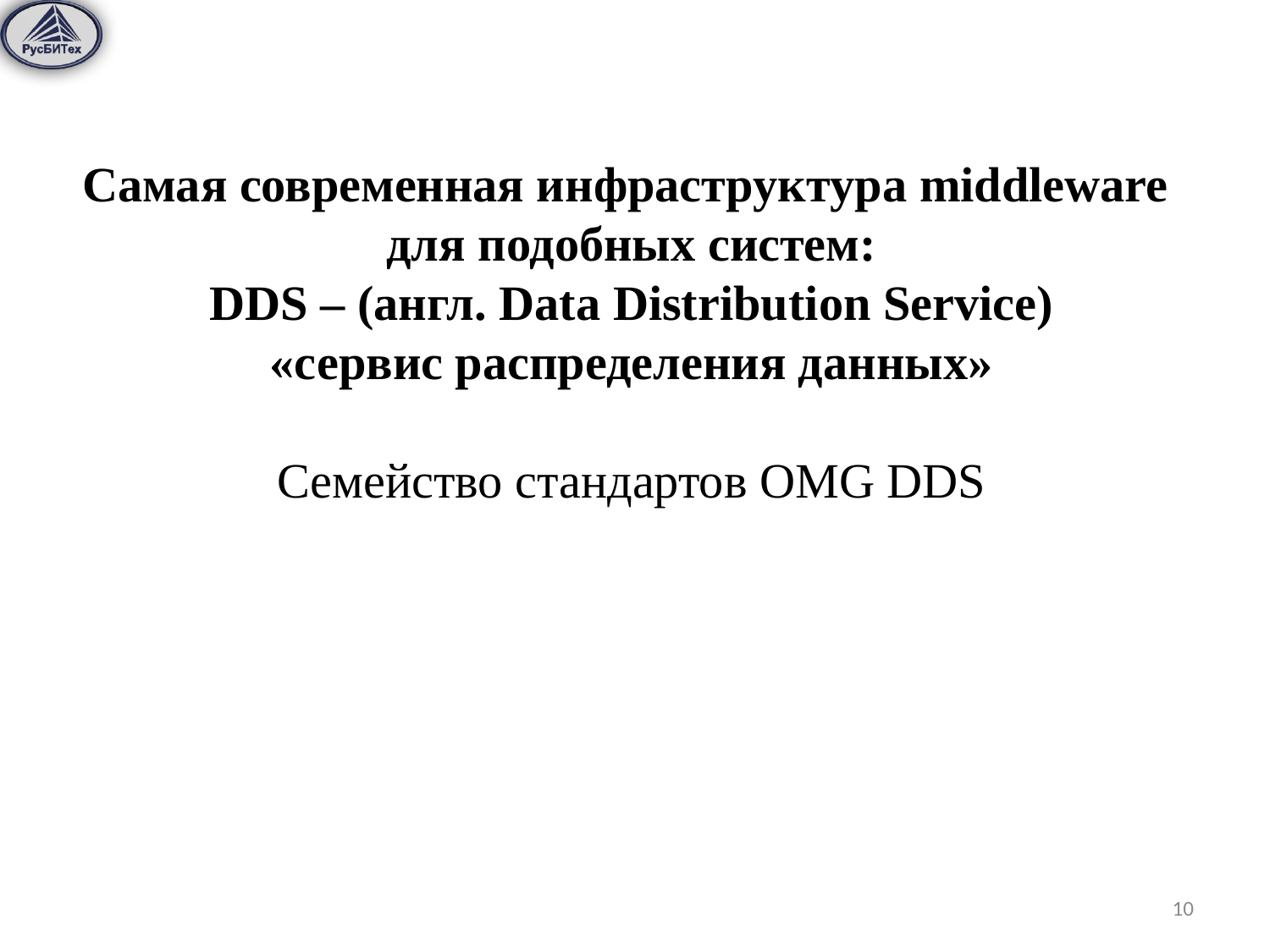

Самая современная инфраструктура middleware
для подобных систем:
DDS – (англ. Data Distribution Service)
«сервис распределения данных»

Семейство стандартов OMG DDS
10